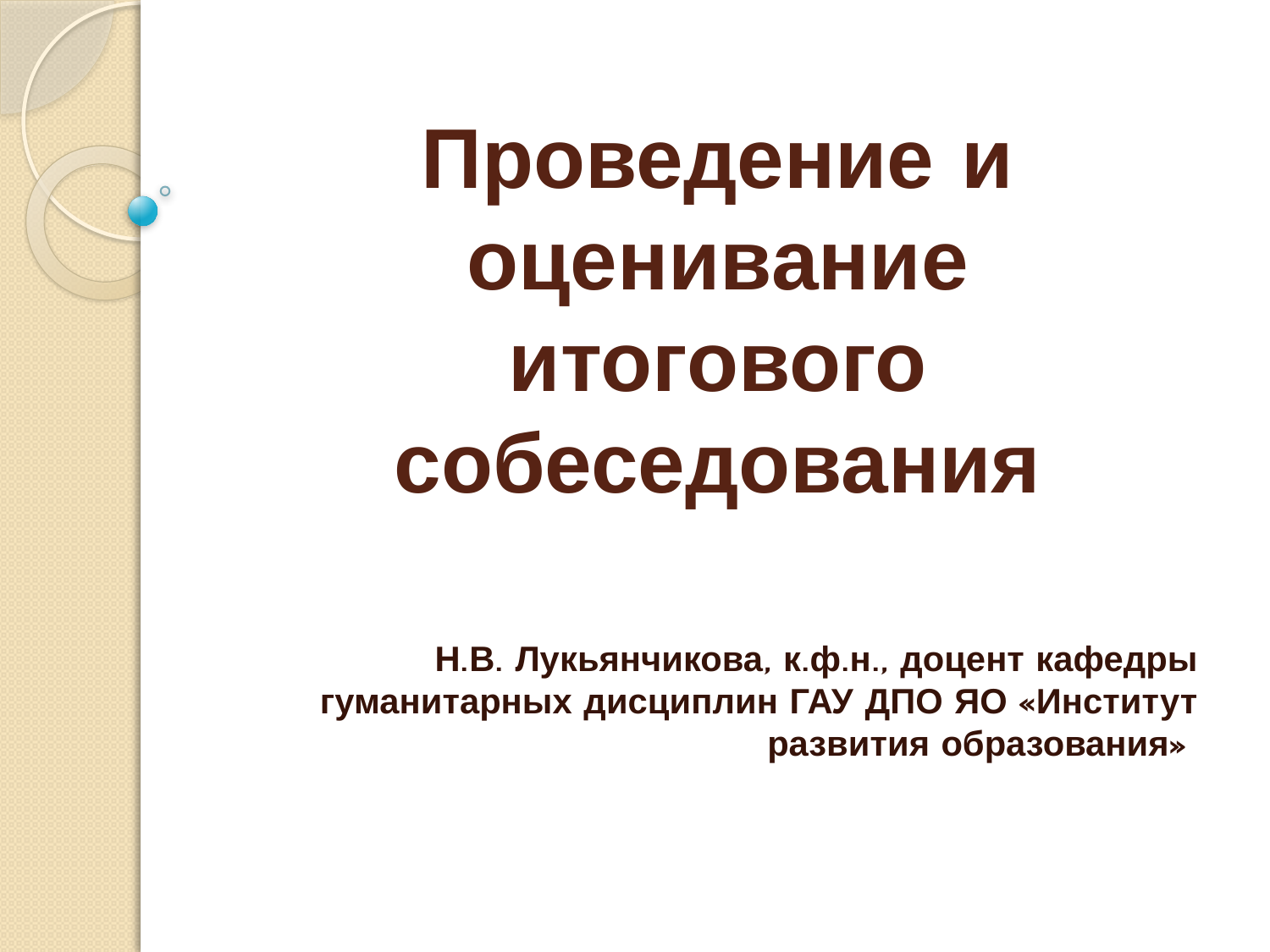

# Проведение и оценивание итогового собеседования
Н.В. Лукьянчикова, к.ф.н., доцент кафедры гуманитарных дисциплин ГАУ ДПО ЯО «Институт развития образования»